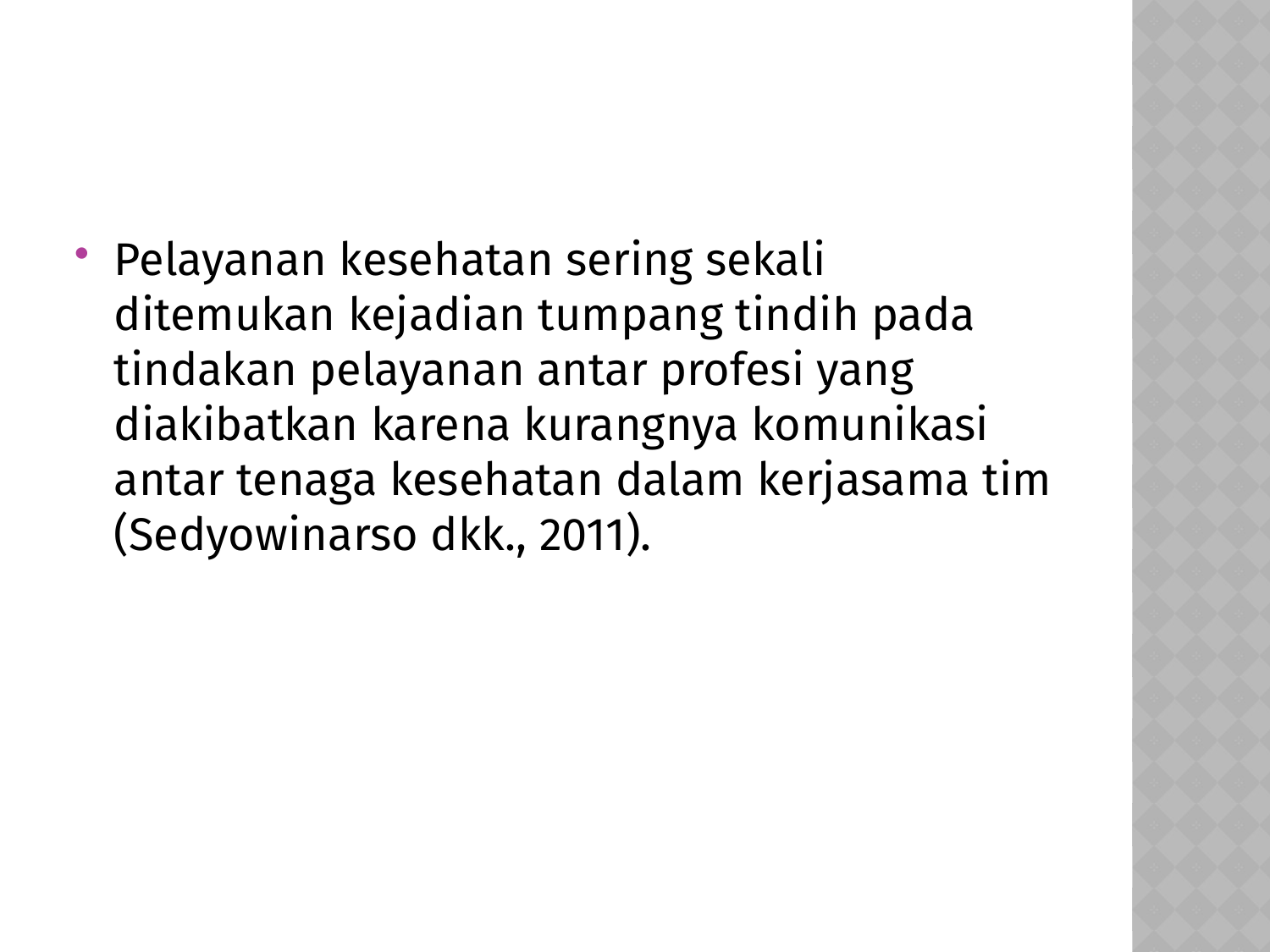

#
Pelayanan kesehatan sering sekali ditemukan kejadian tumpang tindih pada tindakan pelayanan antar profesi yang diakibatkan karena kurangnya komunikasi antar tenaga kesehatan dalam kerjasama tim (Sedyowinarso dkk., 2011).